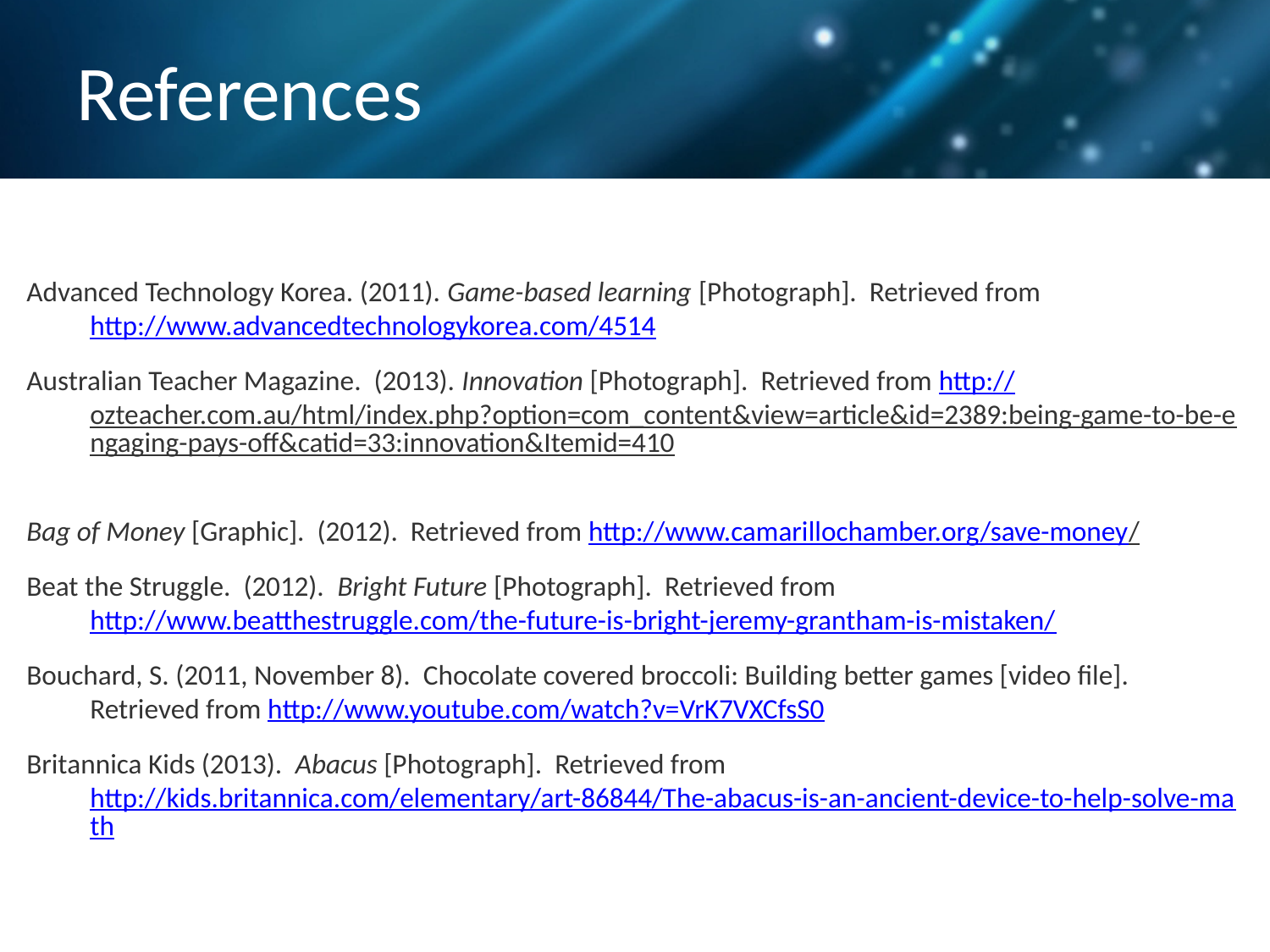

# References
Advanced Technology Korea. (2011). Game-based learning [Photograph].  Retrieved from http://www.advancedtechnologykorea.com/4514
Australian Teacher Magazine.  (2013). Innovation [Photograph].  Retrieved from http://ozteacher.com.au/html/index.php?option=com_content&view=article&id=2389:being-game-to-be-engaging-pays-off&catid=33:innovation&Itemid=410
Bag of Money [Graphic].  (2012).  Retrieved from http://www.camarillochamber.org/save-money/
Beat the Struggle.  (2012).  Bright Future [Photograph].  Retrieved from http://www.beatthestruggle.com/the-future-is-bright-jeremy-grantham-is-mistaken/
Bouchard, S. (2011, November 8).  Chocolate covered broccoli: Building better games [video file].  Retrieved from http://www.youtube.com/watch?v=VrK7VXCfsS0
Britannica Kids (2013).  Abacus [Photograph].  Retrieved from http://kids.britannica.com/elementary/art-86844/The-abacus-is-an-ancient-device-to-help-solve-math